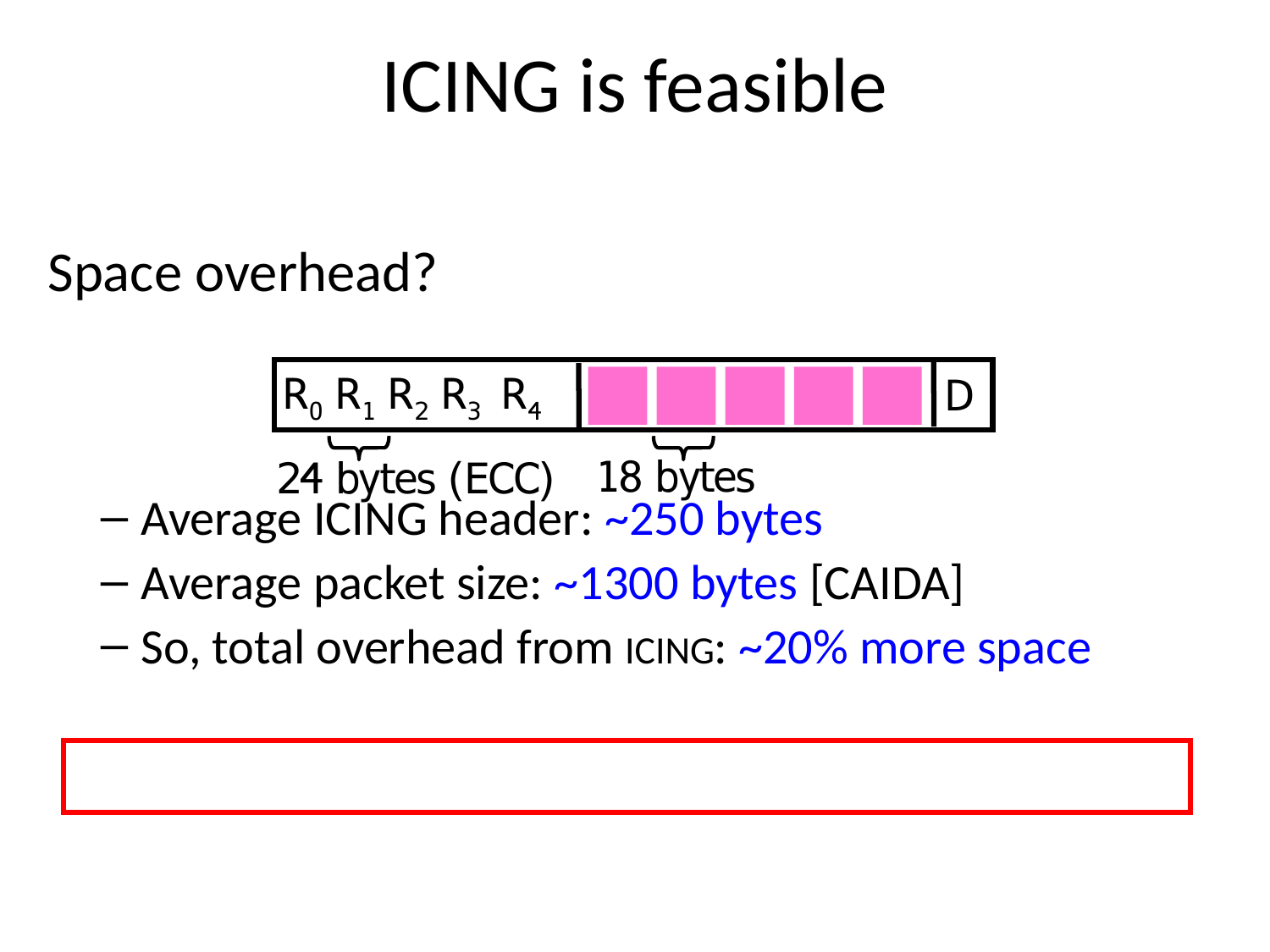

# ICING is feasible

Space overhead?

Average ICING header: ~250 bytes
Average packet size: ~1300 bytes [CAIDA]
So, total overhead from ICING: ~20% more space

R0 R1 R2 R3  R4

D

18 bytes
24 bytes (ECC)